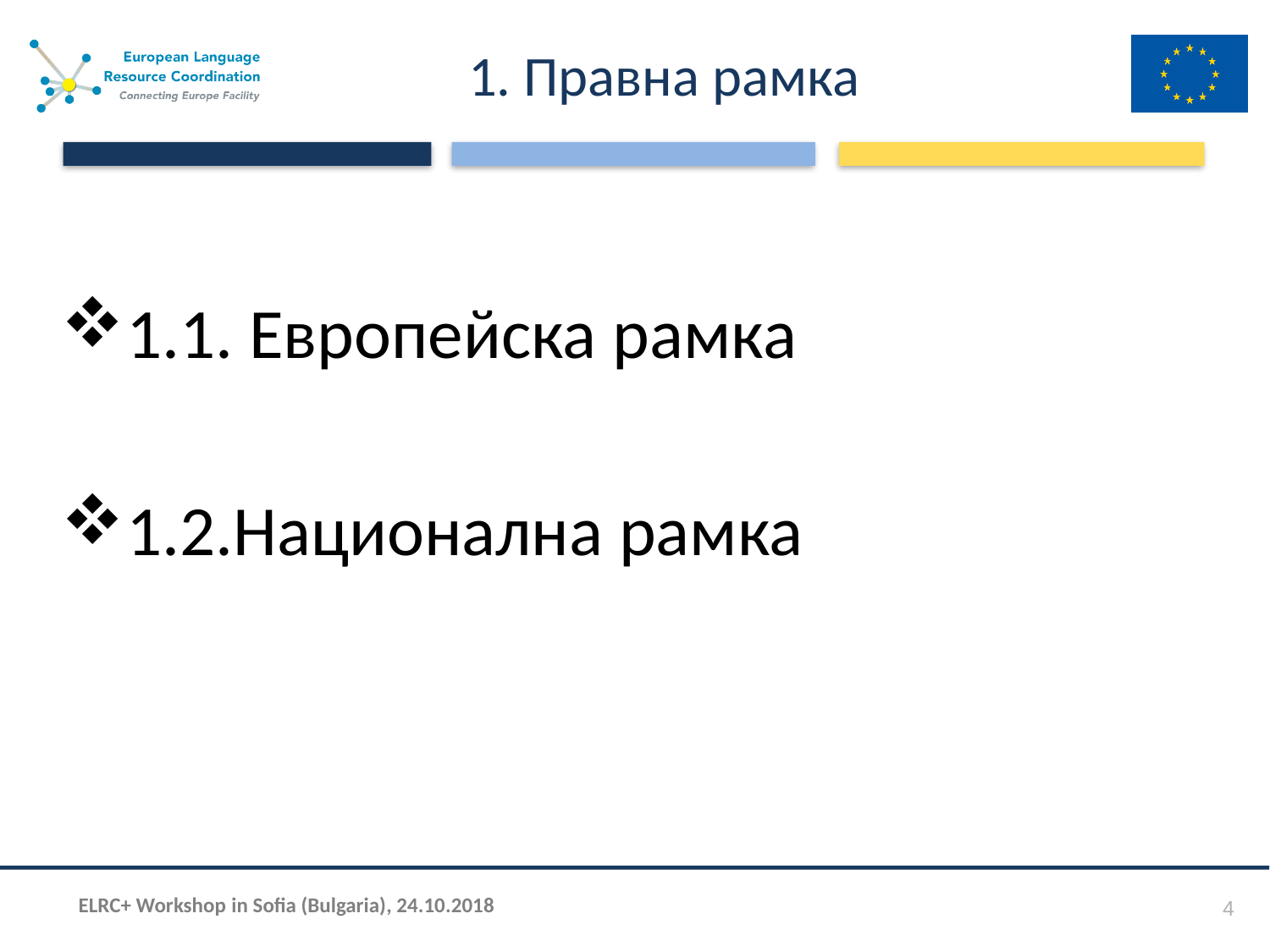

# 1. Правна рамка

1.1. Европейска рамка

1.2.Национална рамка
4